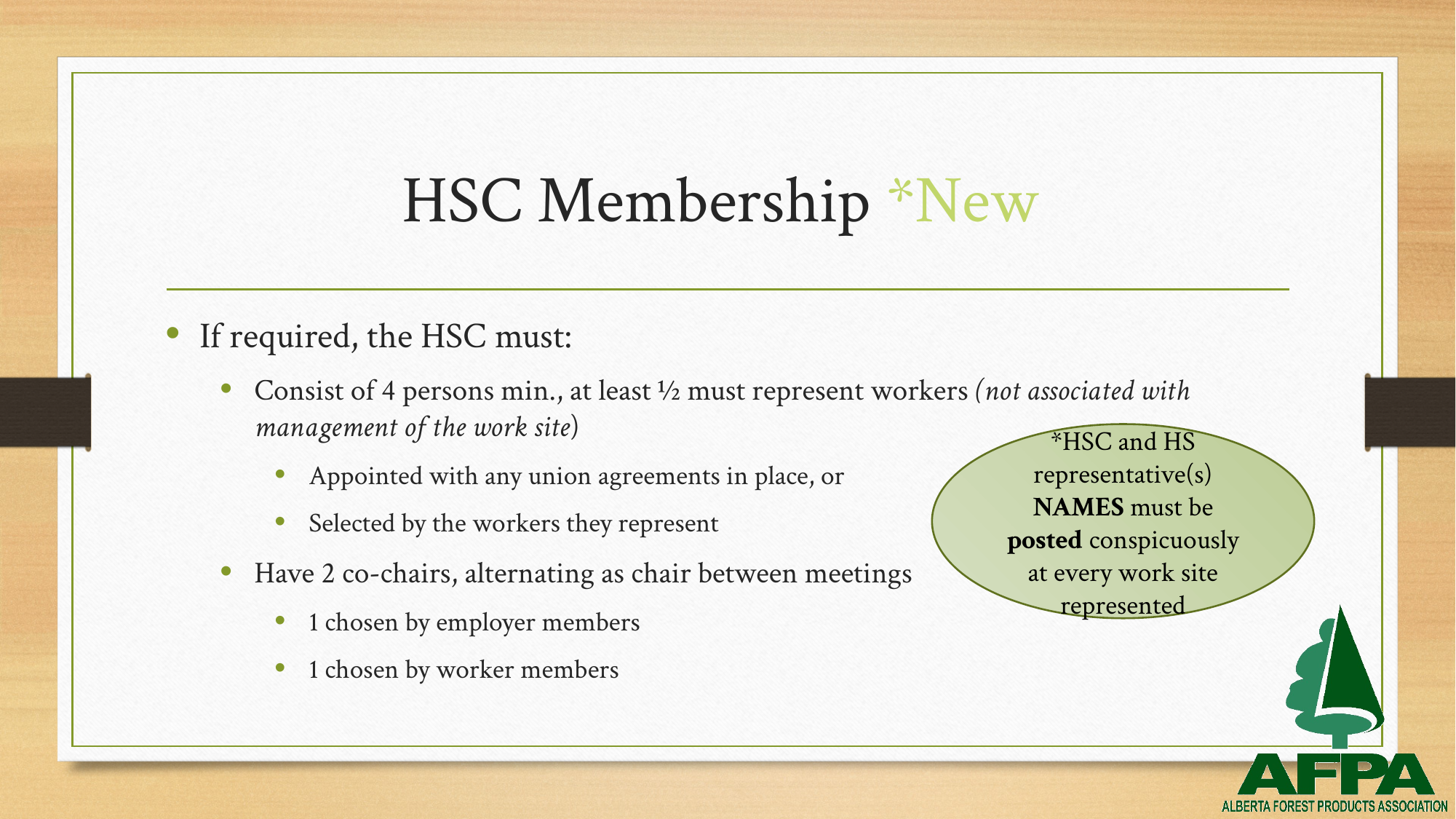

# HSC Membership *New
If required, the HSC must:
Consist of 4 persons min., at least ½ must represent workers (not associated with management of the work site)
Appointed with any union agreements in place, or
Selected by the workers they represent
Have 2 co-chairs, alternating as chair between meetings
1 chosen by employer members
1 chosen by worker members

*HSC and HS representative(s) names must be posted conspicuously at every work site represented